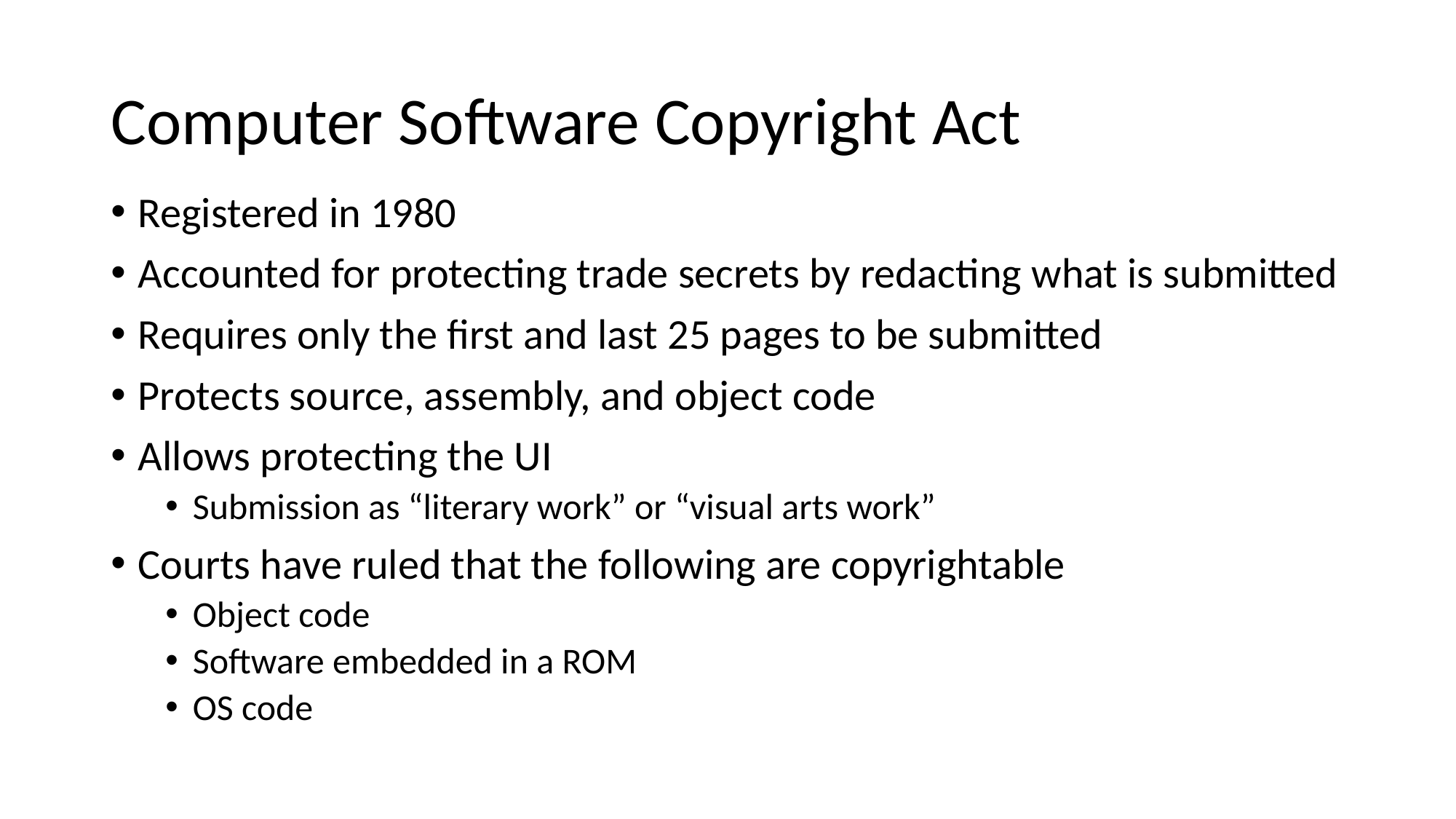

# Computer Software Copyright Act
Registered in 1980
Accounted for protecting trade secrets by redacting what is submitted
Requires only the first and last 25 pages to be submitted
Protects source, assembly, and object code
Allows protecting the UI
Submission as “literary work” or “visual arts work”
Courts have ruled that the following are copyrightable
Object code
Software embedded in a ROM
OS code